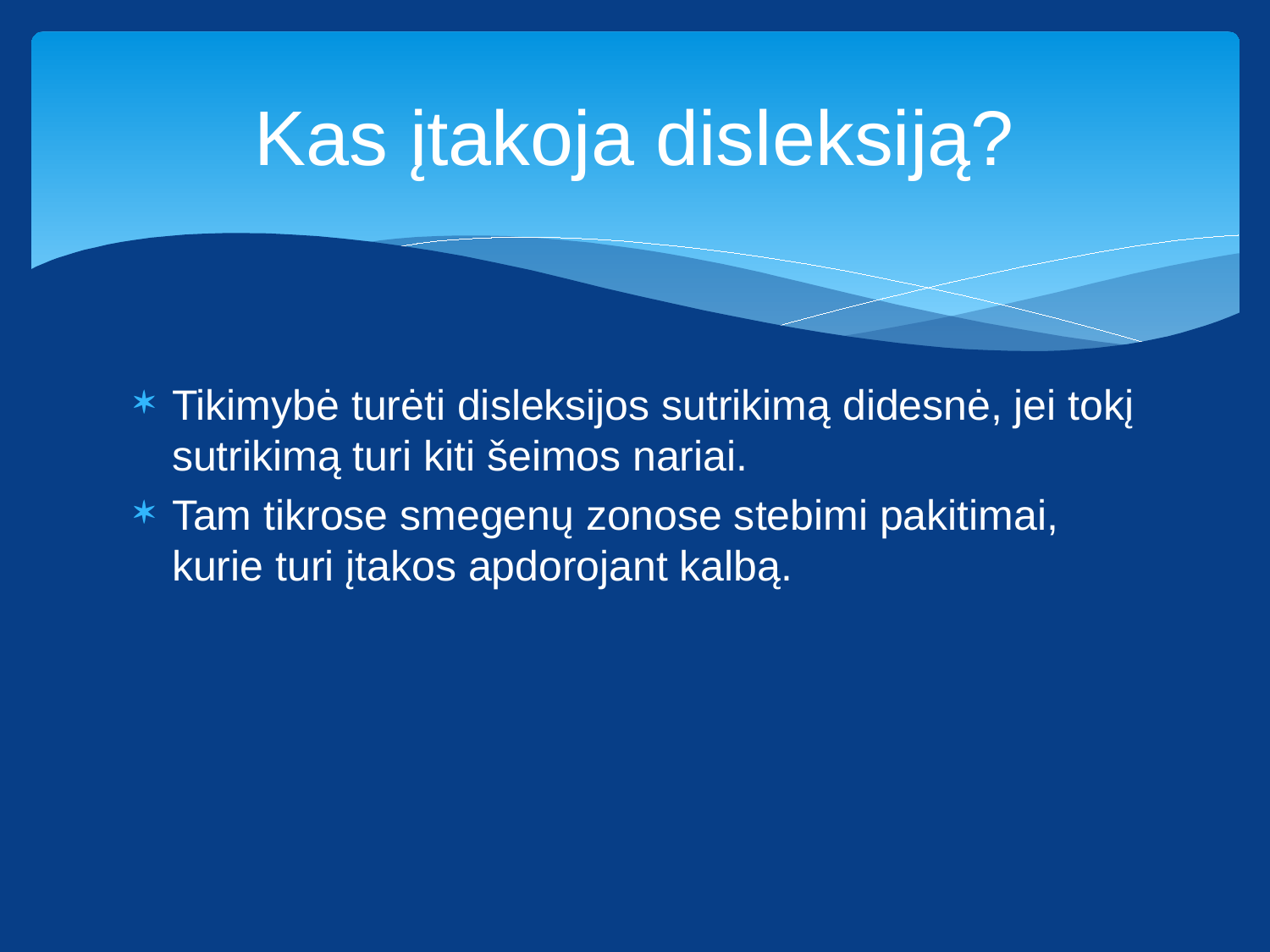

# Kas įtakoja disleksiją?
Tikimybė turėti disleksijos sutrikimą didesnė, jei tokį sutrikimą turi kiti šeimos nariai.
Tam tikrose smegenų zonose stebimi pakitimai, kurie turi įtakos apdorojant kalbą.